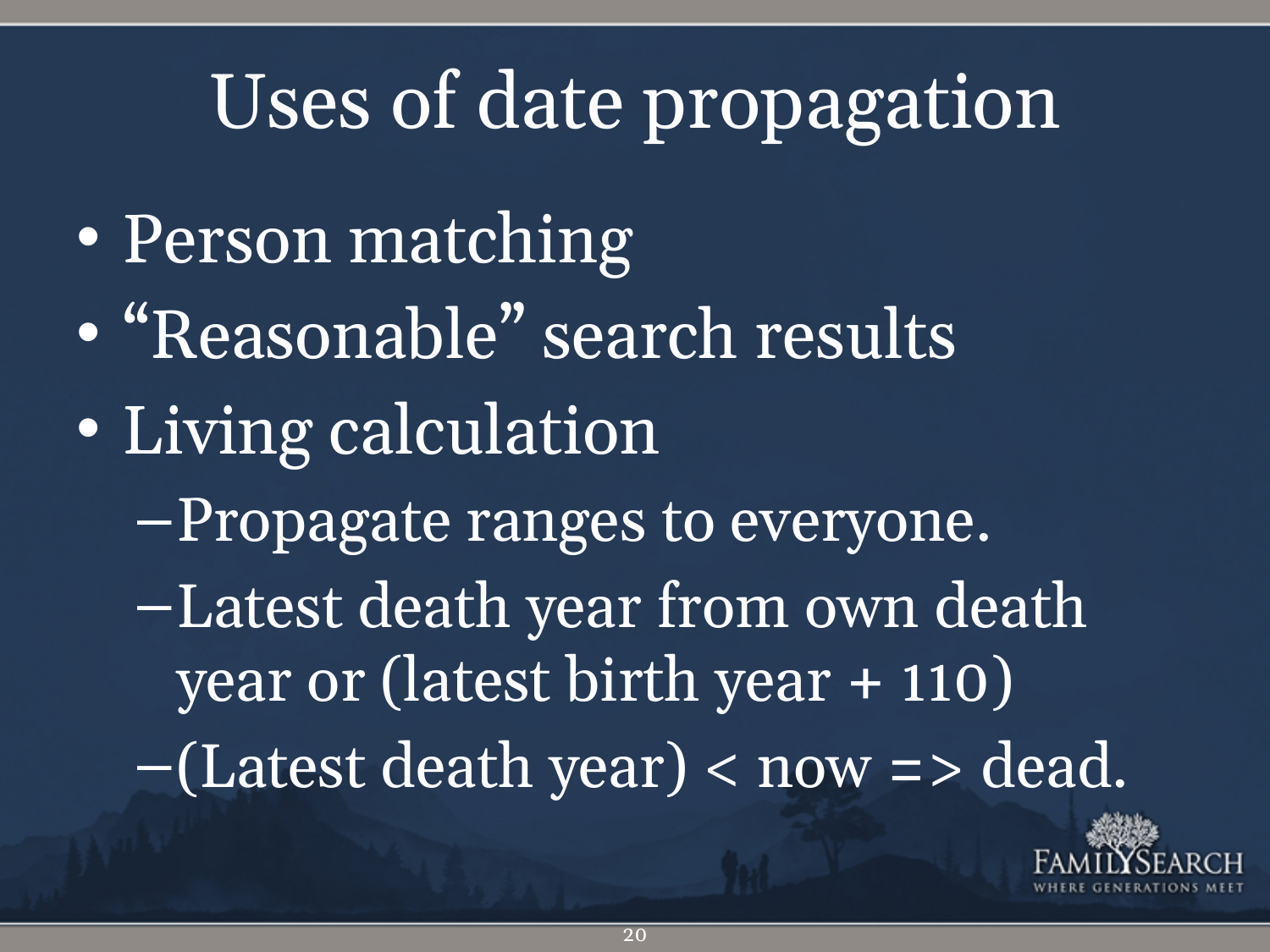

# Uses of date propagation
Person matching
“Reasonable” search results
Living calculation
Propagate ranges to everyone.
Latest death year from own death year or (latest birth year + 110)
(Latest death year) < now => dead.

20